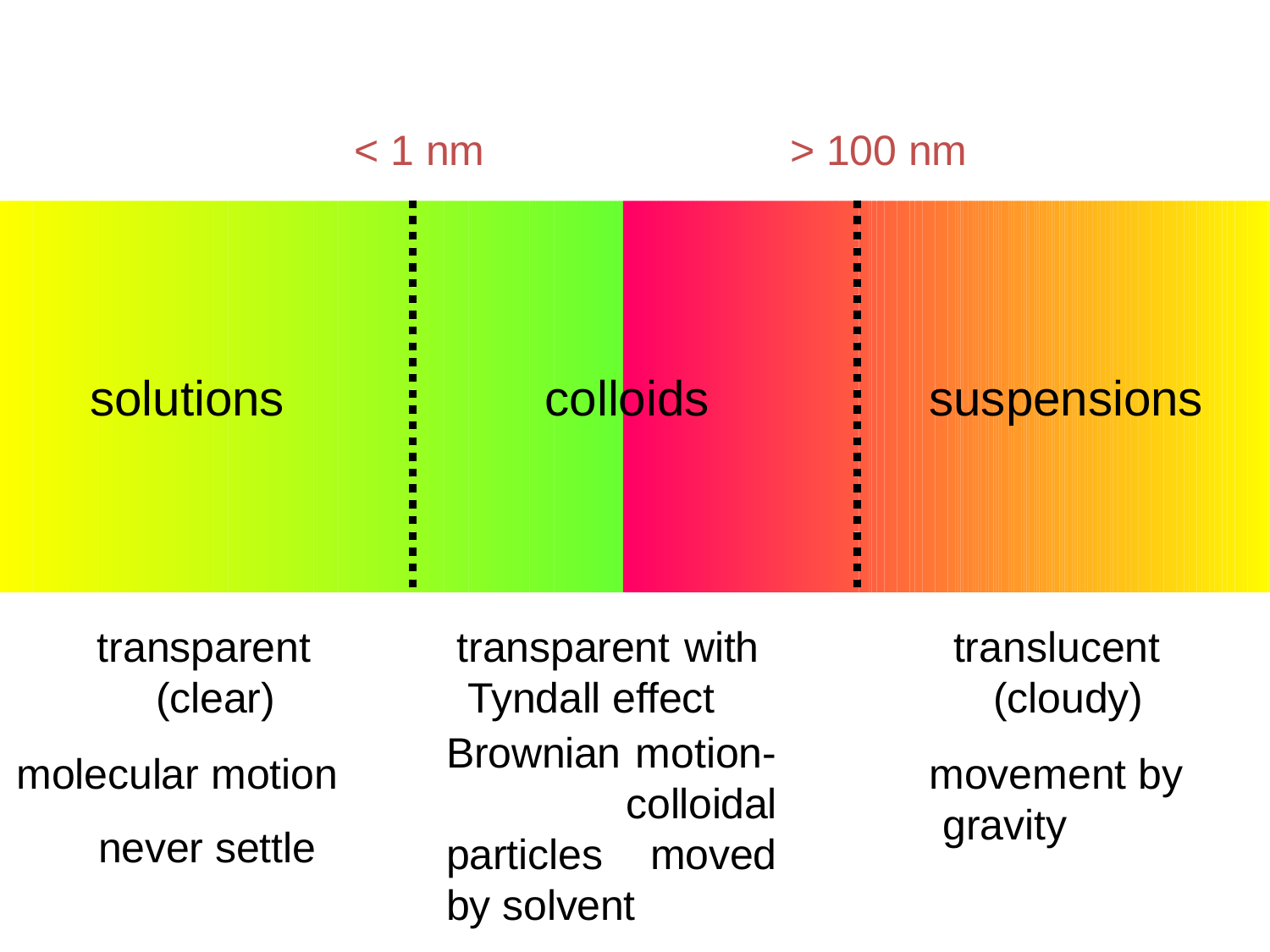

# < 1 nm
> 100 nm

solutions
colloids
suspensions
transparent  (clear)
molecular motion  never settle
transparent with  Tyndall effect
Brownian motion-  colloidal particles  moved by solvent
coagulation – can settle
translucent  (cloudy)
movement by  gravity